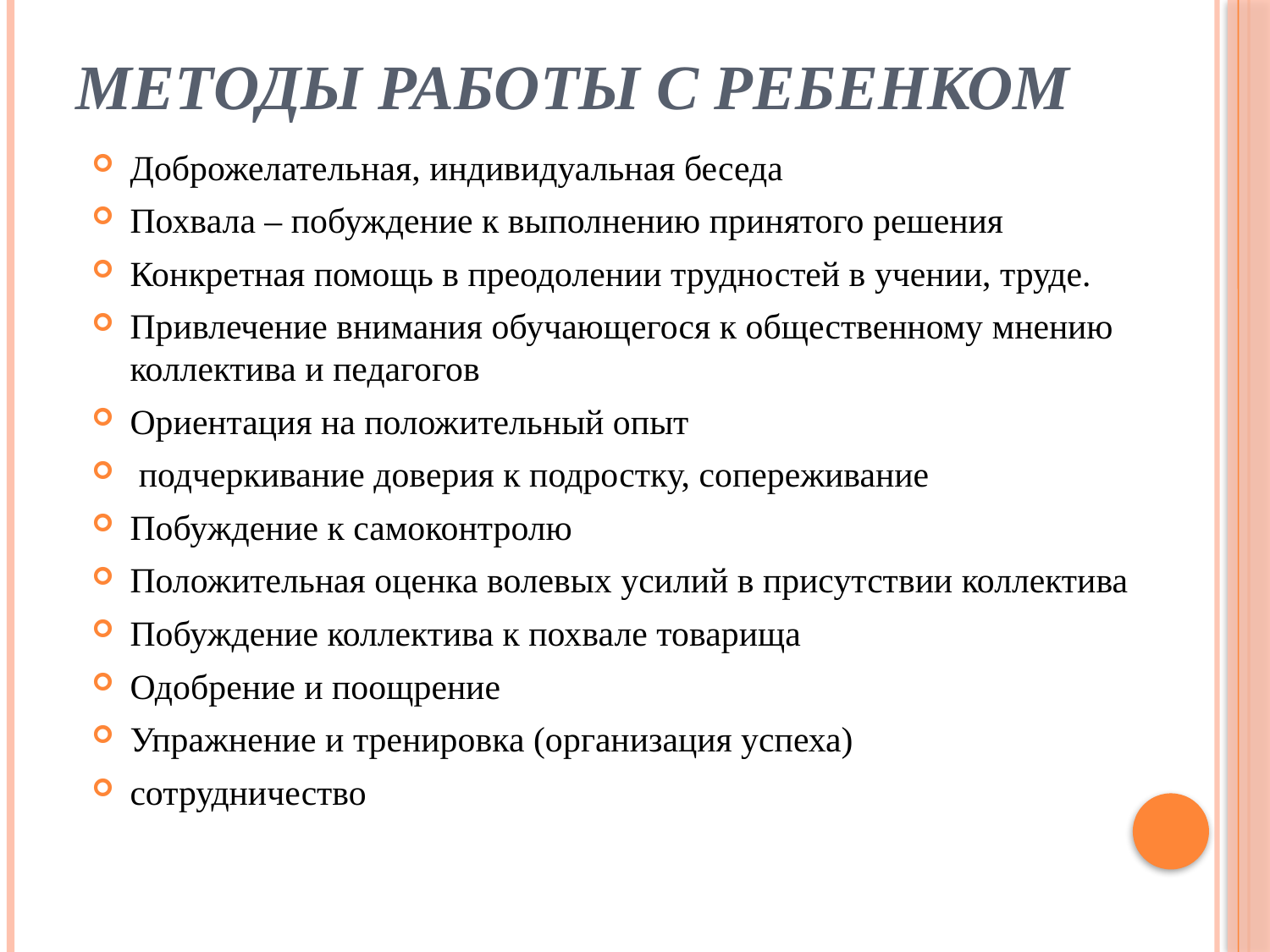

# Методы работы с ребенком
Доброжелательная, индивидуальная беседа
Похвала – побуждение к выполнению принятого решения
Конкретная помощь в преодолении трудностей в учении, труде.
Привлечение внимания обучающегося к общественному мнению коллектива и педагогов
Ориентация на положительный опыт
 подчеркивание доверия к подростку, сопереживание
Побуждение к самоконтролю
Положительная оценка волевых усилий в присутствии коллектива
Побуждение коллектива к похвале товарища
Одобрение и поощрение
Упражнение и тренировка (организация успеха)
сотрудничество